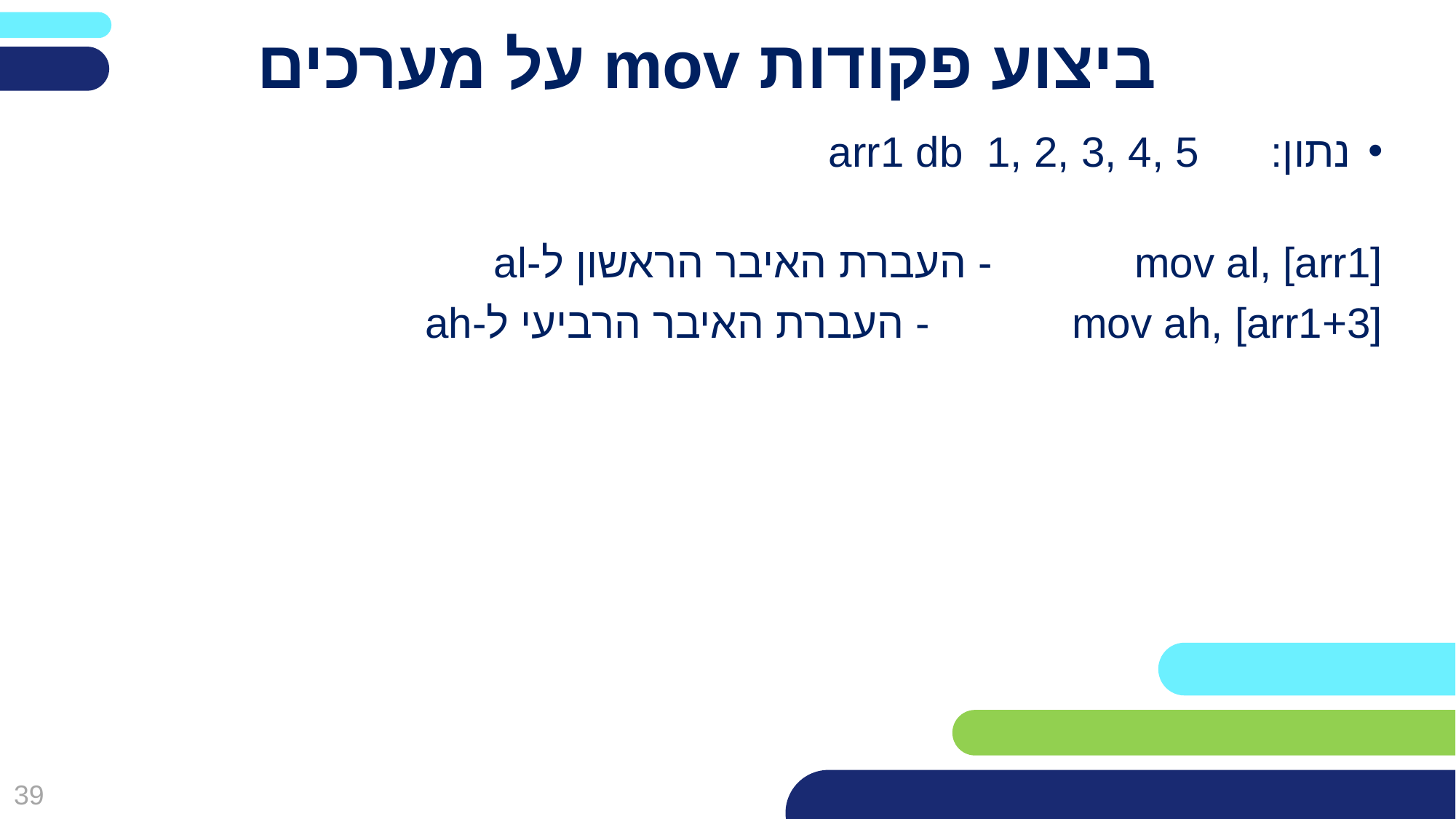

# ביצוע פקודות mov על מערכים
נתון:      arr1 db  1, 2, 3, 4, 5
mov al, [arr1]            - העברת האיבר הראשון ל-al
mov ah, [arr1+3]            - העברת האיבר הרביעי ל-ah